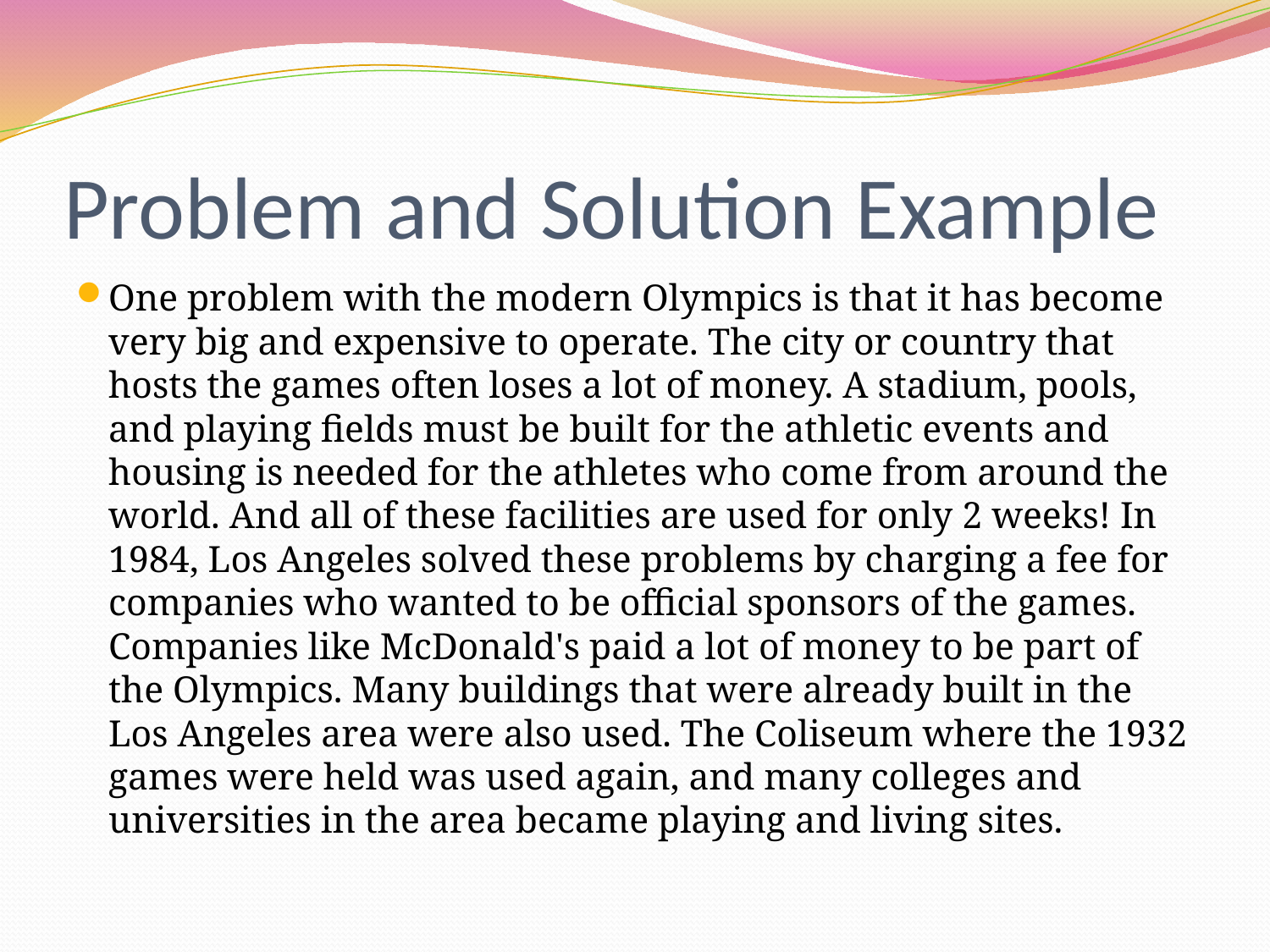

# Problem and Solution Example
One problem with the modern Olympics is that it has become very big and expensive to operate. The city or country that hosts the games often loses a lot of money. A stadium, pools, and playing fields must be built for the athletic events and housing is needed for the athletes who come from around the world. And all of these facilities are used for only 2 weeks! In 1984, Los Angeles solved these problems by charging a fee for companies who wanted to be official sponsors of the games. Companies like McDonald's paid a lot of money to be part of the Olympics. Many buildings that were already built in the Los Angeles area were also used. The Coliseum where the 1932 games were held was used again, and many colleges and universities in the area became playing and living sites.